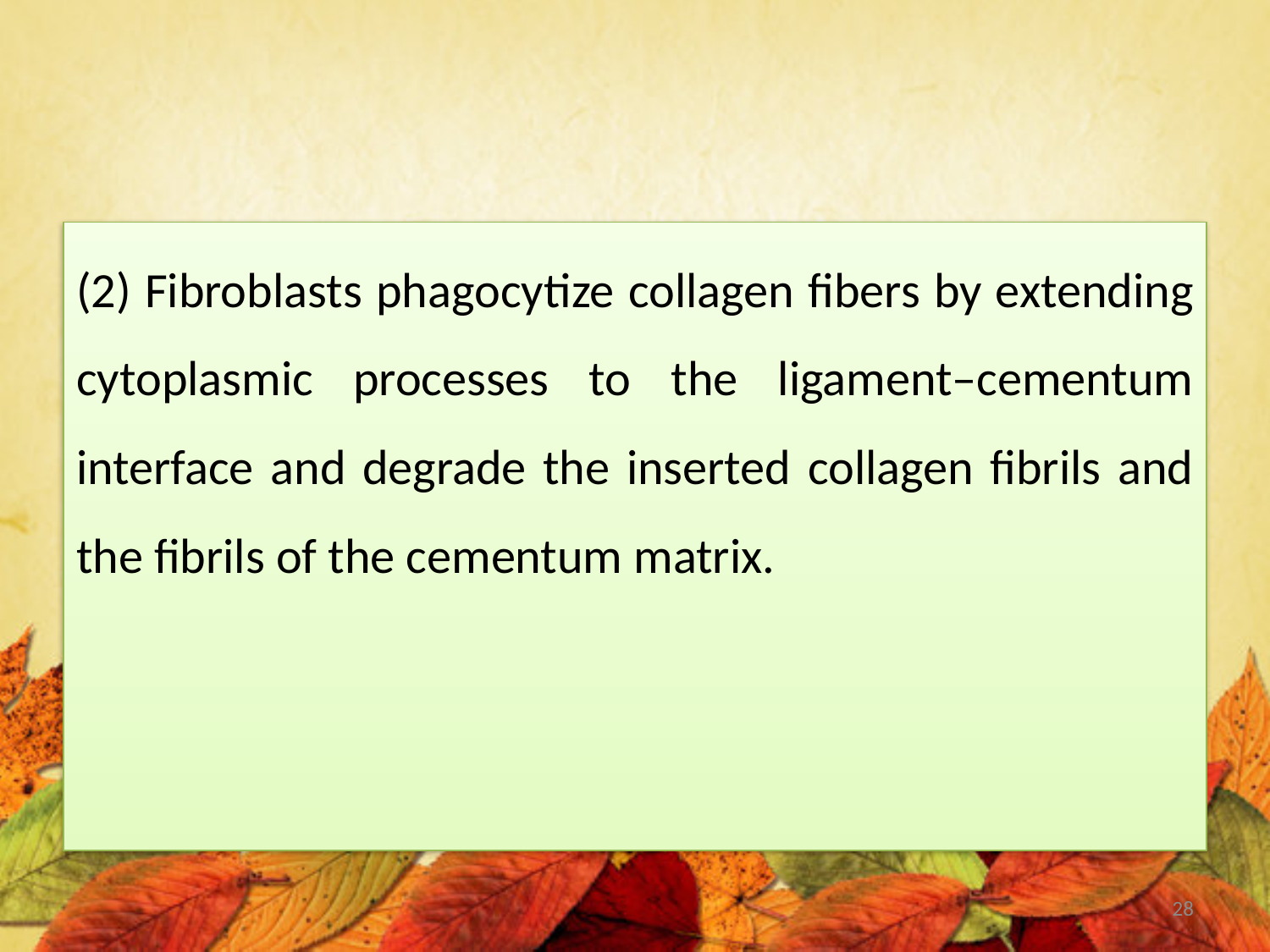

#
(2) Fibroblasts phagocytize collagen fibers by extending cytoplasmic processes to the ligament–cementum interface and degrade the inserted collagen fibrils and the fibrils of the cementum matrix.
28